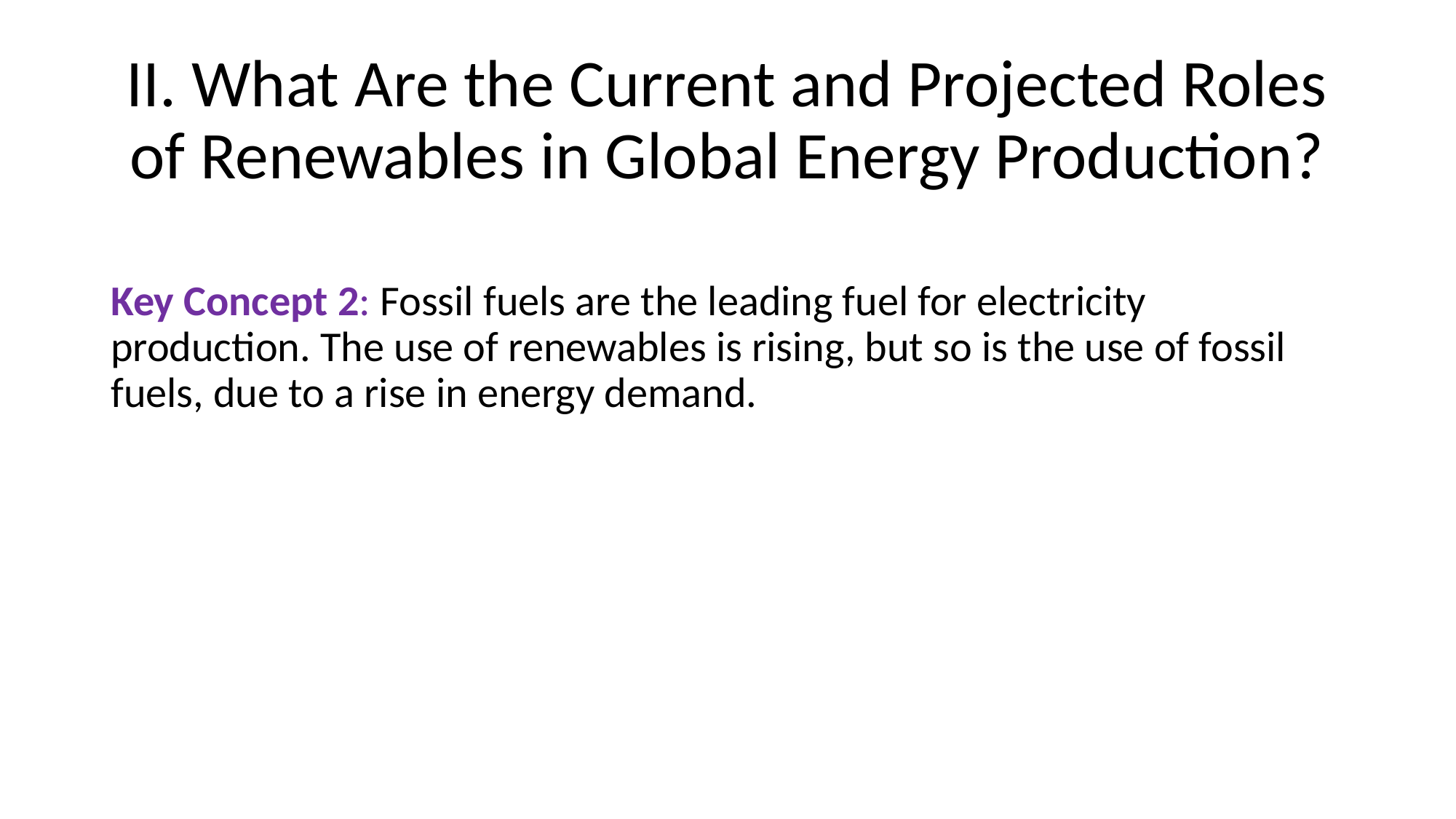

# II. What Are the Current and Projected Roles of Renewables in Global Energy Production?
Key Concept 2: Fossil fuels are the leading fuel for electricity production. The use of renewables is rising, but so is the use of fossil fuels, due to a rise in energy demand.